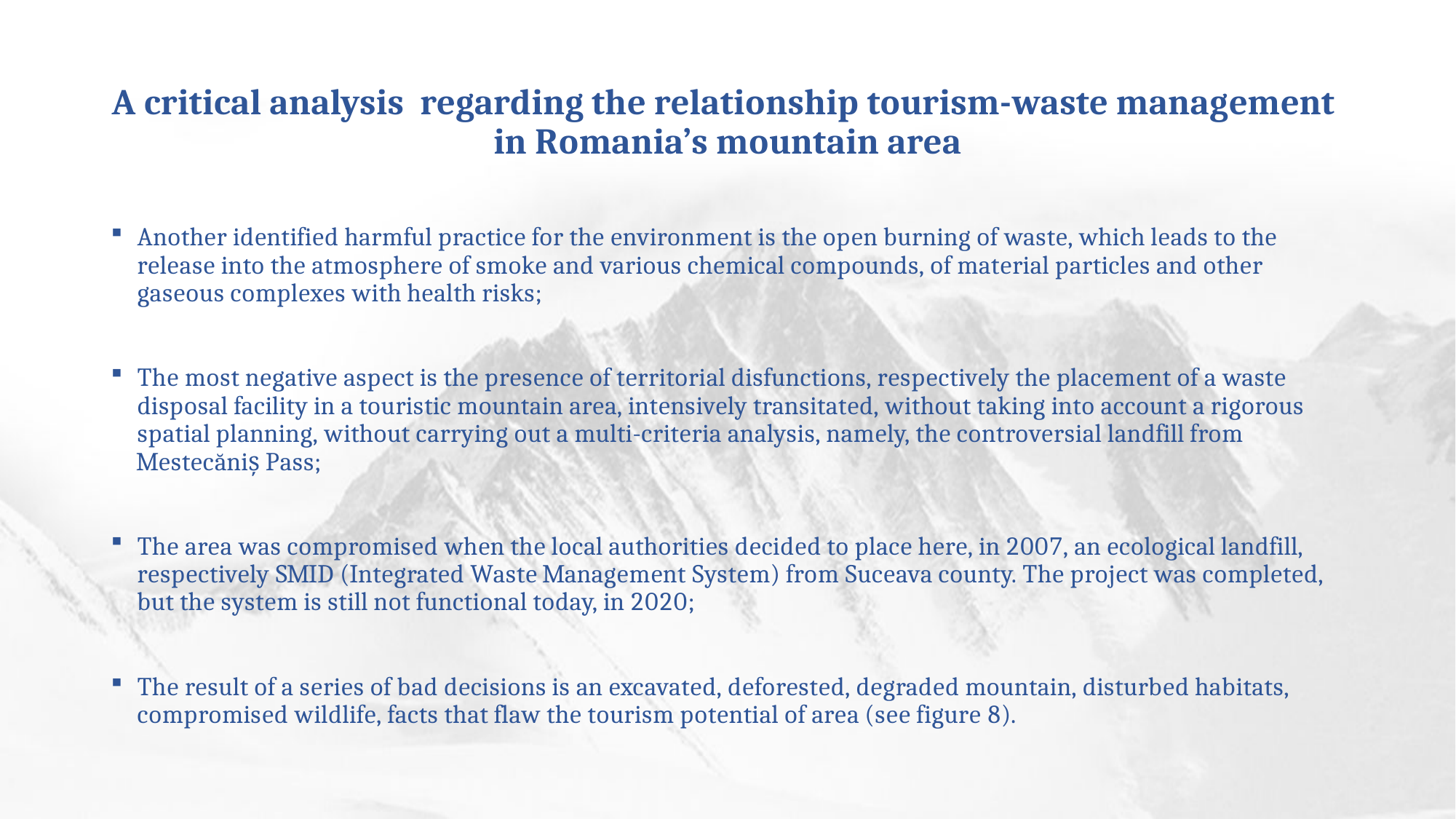

# A critical analysis  regarding the relationship tourism-waste management  in Romania’s mountain area
Another identified harmful practice for the environment is the open burning of waste, which leads to the release into the atmosphere of smoke and various chemical compounds, of material particles and other gaseous complexes with health risks;

The most negative aspect is the presence of territorial disfunctions, respectively the placement of a waste disposal facility in a touristic mountain area, intensively transitated, without taking into account a rigorous spatial planning, without carrying out a multi-criteria analysis, namely, the controversial landfill from Mestecăniș Pass;

The area was compromised when the local authorities decided to place here, in 2007, an ecological landfill, respectively SMID (Integrated Waste Management System) from Suceava county. The project was completed, but the system is still not functional today, in 2020;

The result of a series of bad decisions is an excavated, deforested, degraded mountain, disturbed habitats, compromised wildlife, facts that flaw the tourism potential of area (see figure 8).